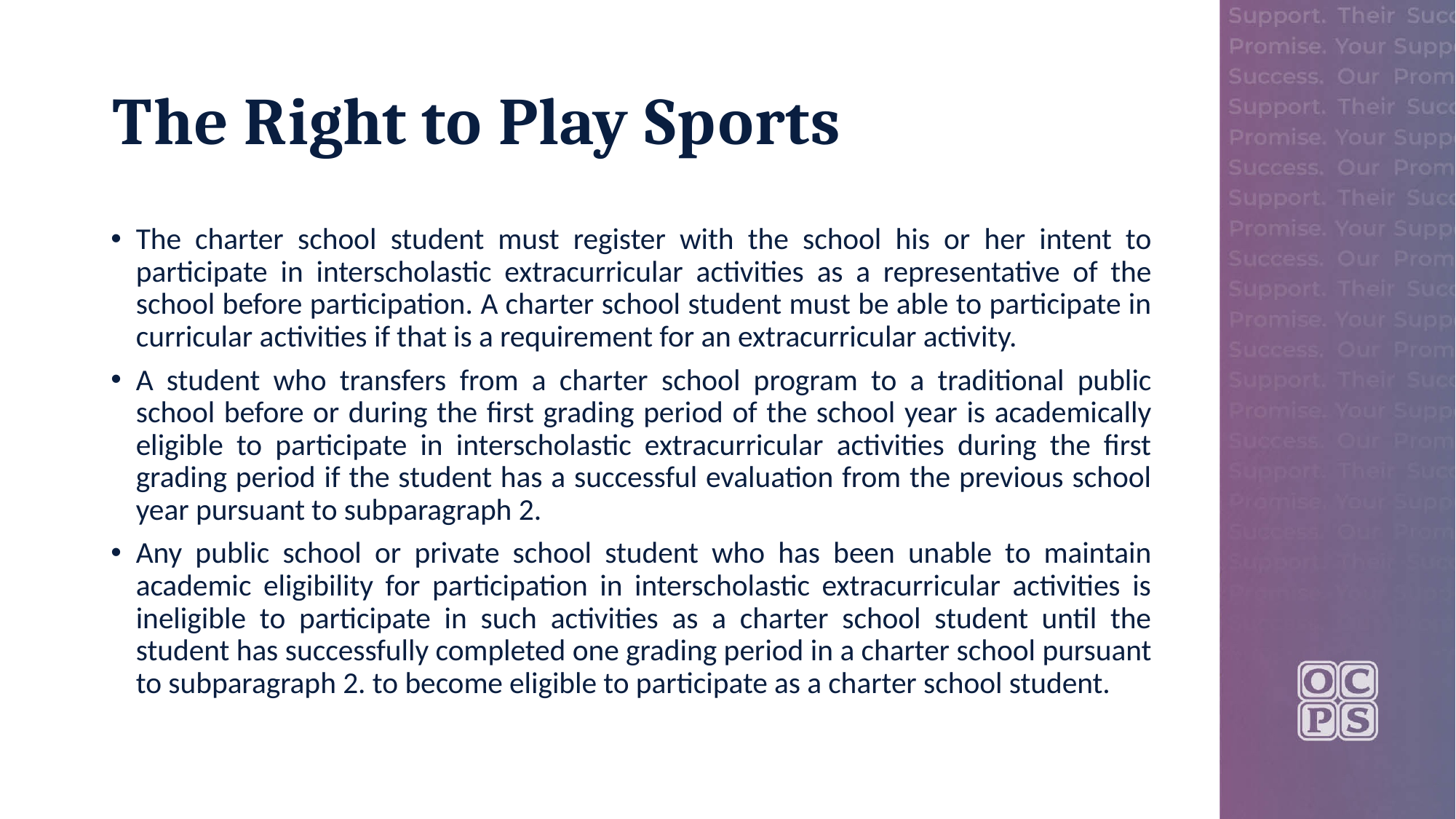

# The Right to Play Sports
The charter school student must register with the school his or her intent to participate in interscholastic extracurricular activities as a representative of the school before participation. A charter school student must be able to participate in curricular activities if that is a requirement for an extracurricular activity.
A student who transfers from a charter school program to a traditional public school before or during the first grading period of the school year is academically eligible to participate in interscholastic extracurricular activities during the first grading period if the student has a successful evaluation from the previous school year pursuant to subparagraph 2.
Any public school or private school student who has been unable to maintain academic eligibility for participation in interscholastic extracurricular activities is ineligible to participate in such activities as a charter school student until the student has successfully completed one grading period in a charter school pursuant to subparagraph 2. to become eligible to participate as a charter school student.